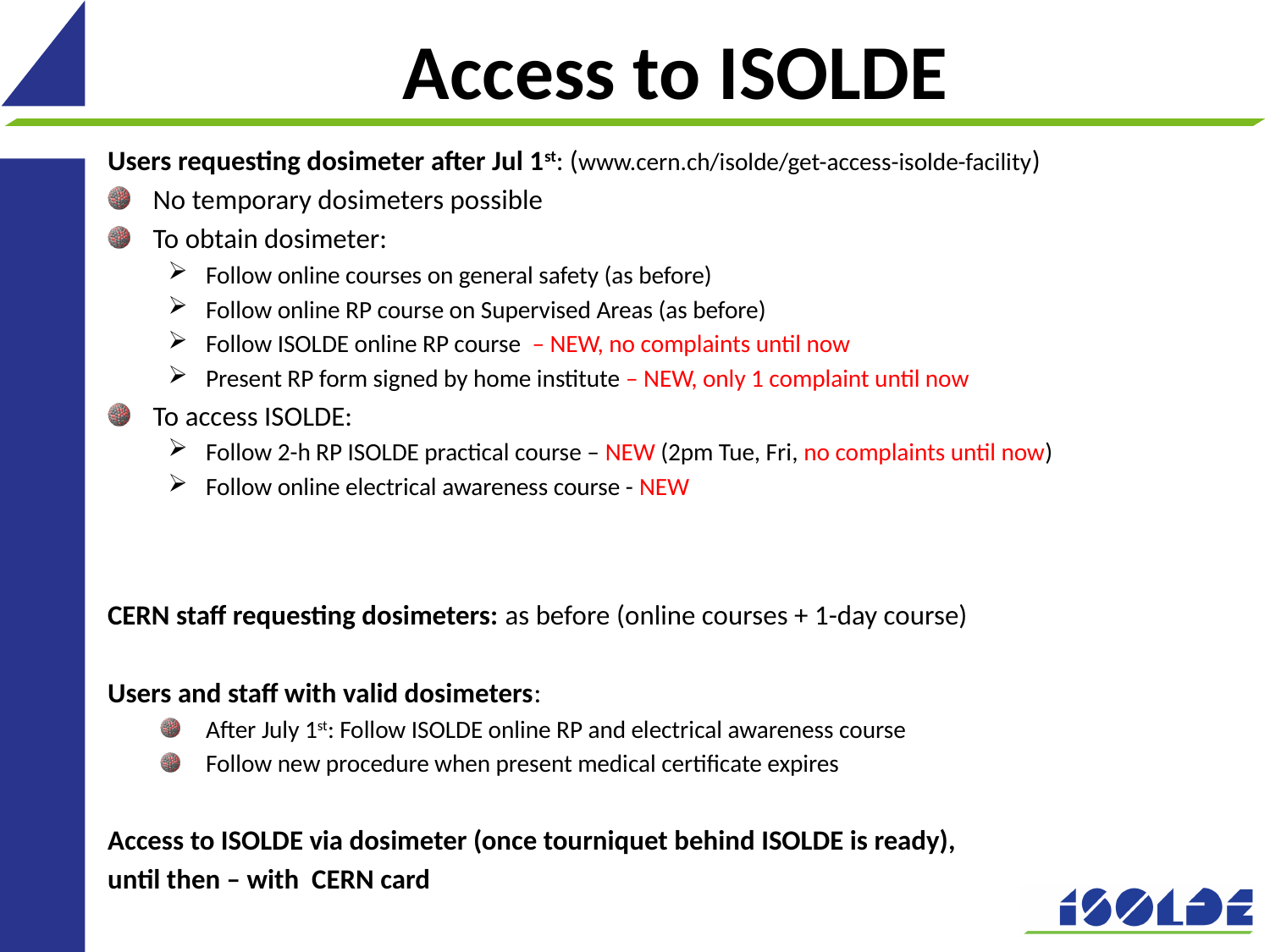

# Access to ISOLDE
Users requesting dosimeter after Jul 1st: (www.cern.ch/isolde/get-access-isolde-facility)
No temporary dosimeters possible
To obtain dosimeter:
Follow online courses on general safety (as before)
Follow online RP course on Supervised Areas (as before)
Follow ISOLDE online RP course  – NEW, no complaints until now
Present RP form signed by home institute – NEW, only 1 complaint until now
To access ISOLDE:
Follow 2-h RP ISOLDE practical course – NEW (2pm Tue, Fri, no complaints until now)
Follow online electrical awareness course - NEW

CERN staff requesting dosimeters: as before (online courses + 1-day course)

Users and staff with valid dosimeters:
After July 1st: Follow ISOLDE online RP and electrical awareness course
Follow new procedure when present medical certificate expires

Access to ISOLDE via dosimeter (once tourniquet behind ISOLDE is ready),
until then – with  CERN card
7